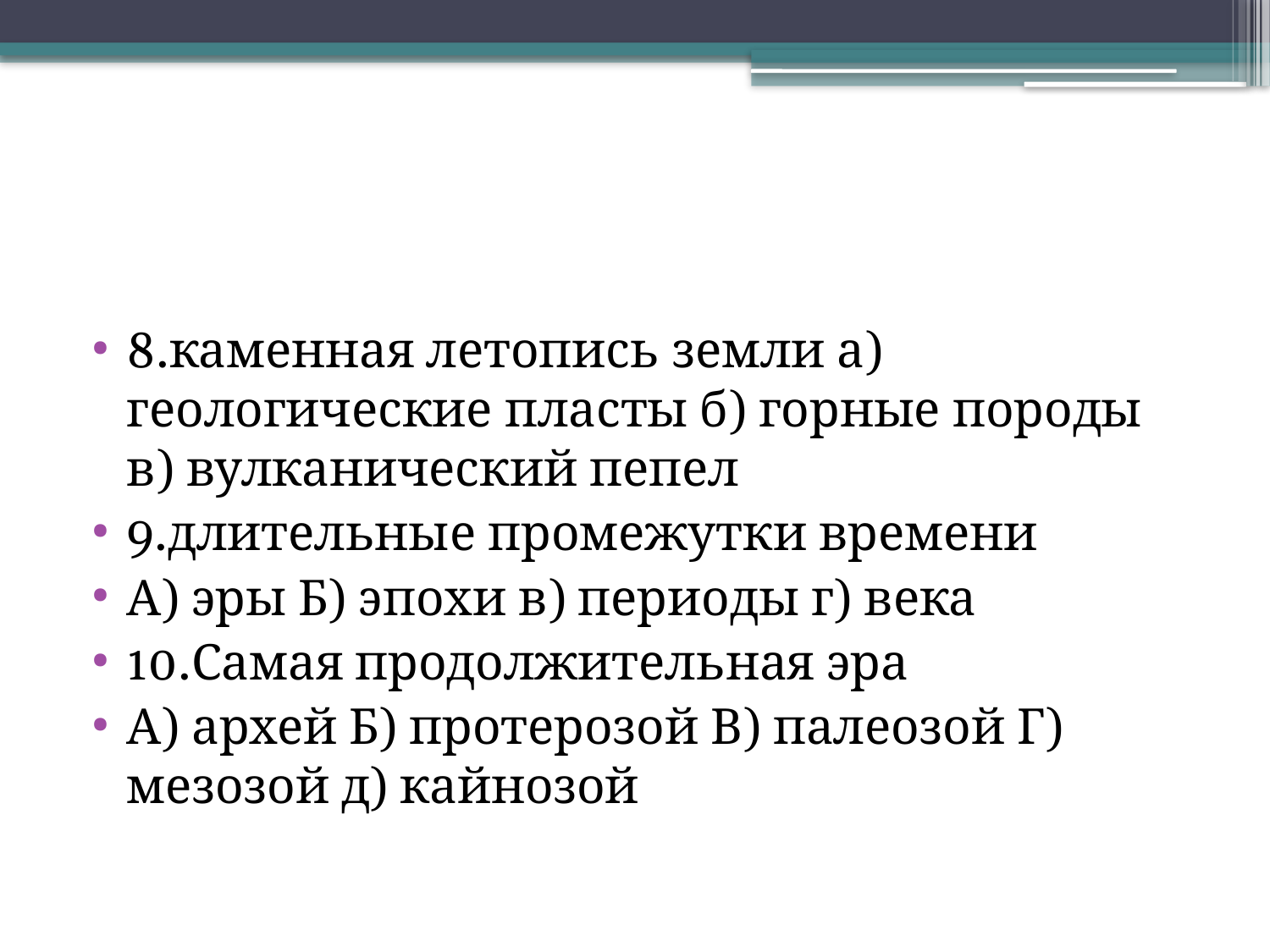

#
8.каменная летопись земли а) геологические пласты б) горные породы в) вулканический пепел
9.длительные промежутки времени
А) эры Б) эпохи в) периоды г) века
10.Самая продолжительная эра
А) архей Б) протерозой В) палеозой Г) мезозой д) кайнозой